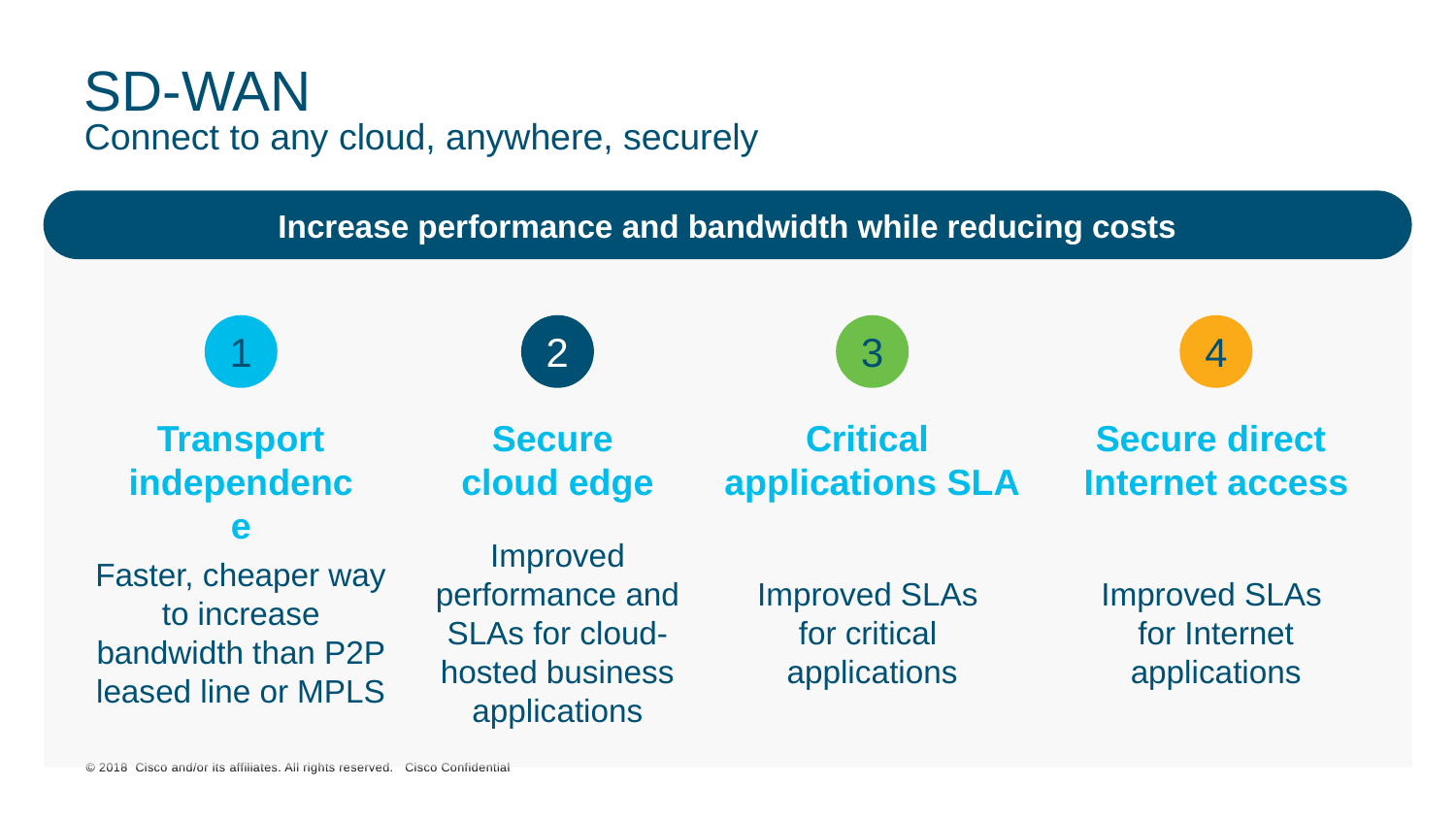

# SD-WAN Connect to any cloud, anywhere, securely
Increase performance and bandwidth while reducing costs

1
Transport independence
Faster, cheaper way to increase bandwidth than P2P leased line or MPLS
2
Secure
cloud edge
Improved performance and SLAs for cloud-hosted business applications
3
Critical
applications SLA
Improved SLAs
for critical
applications
4
Secure direct
Internet access
Improved SLAs
for Internet applications